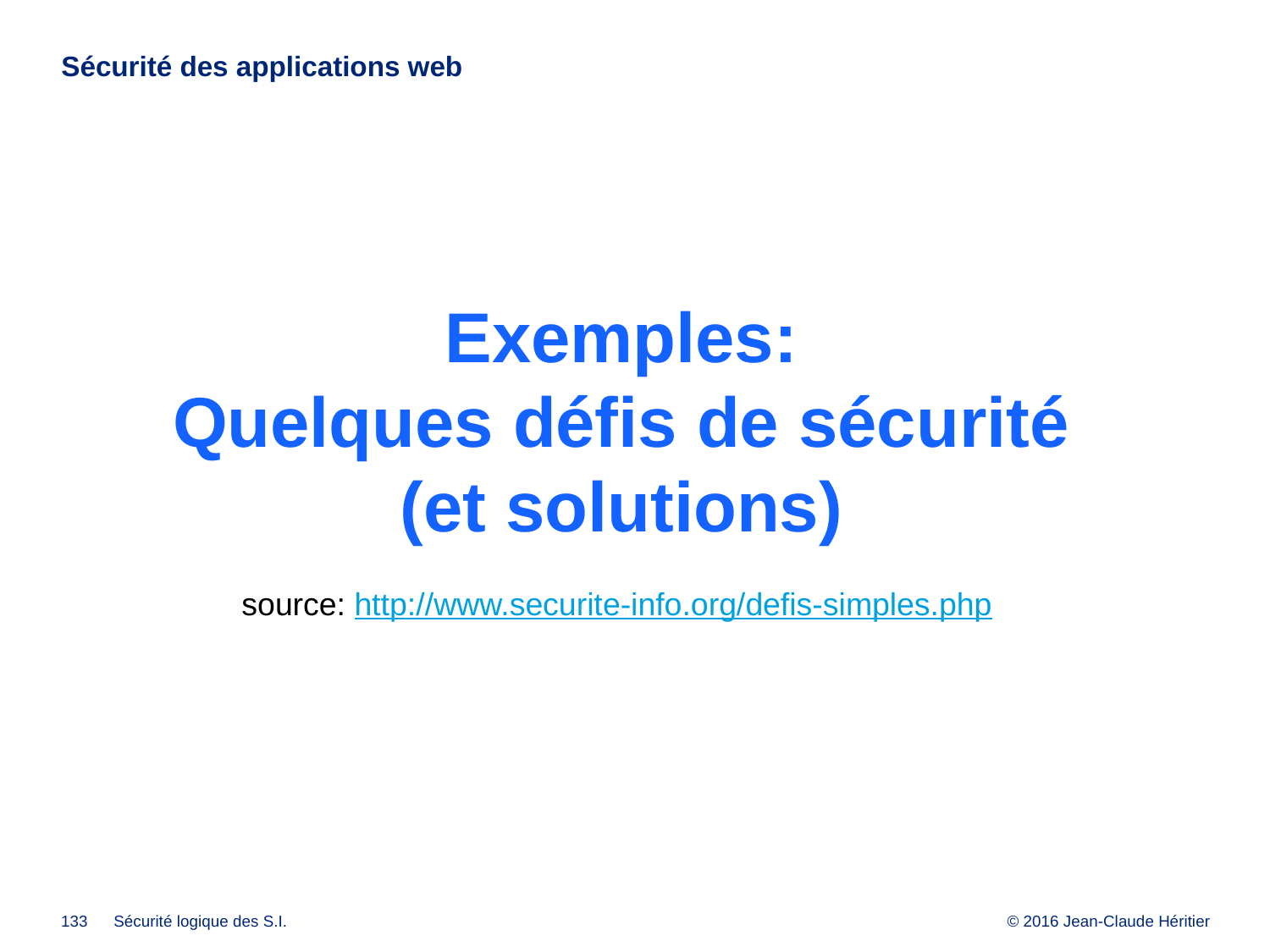

# Sécurité des applications web
Exemples:
Quelques défis de sécurité
(et solutions)
source: http://www.securite-info.org/defis-simples.php